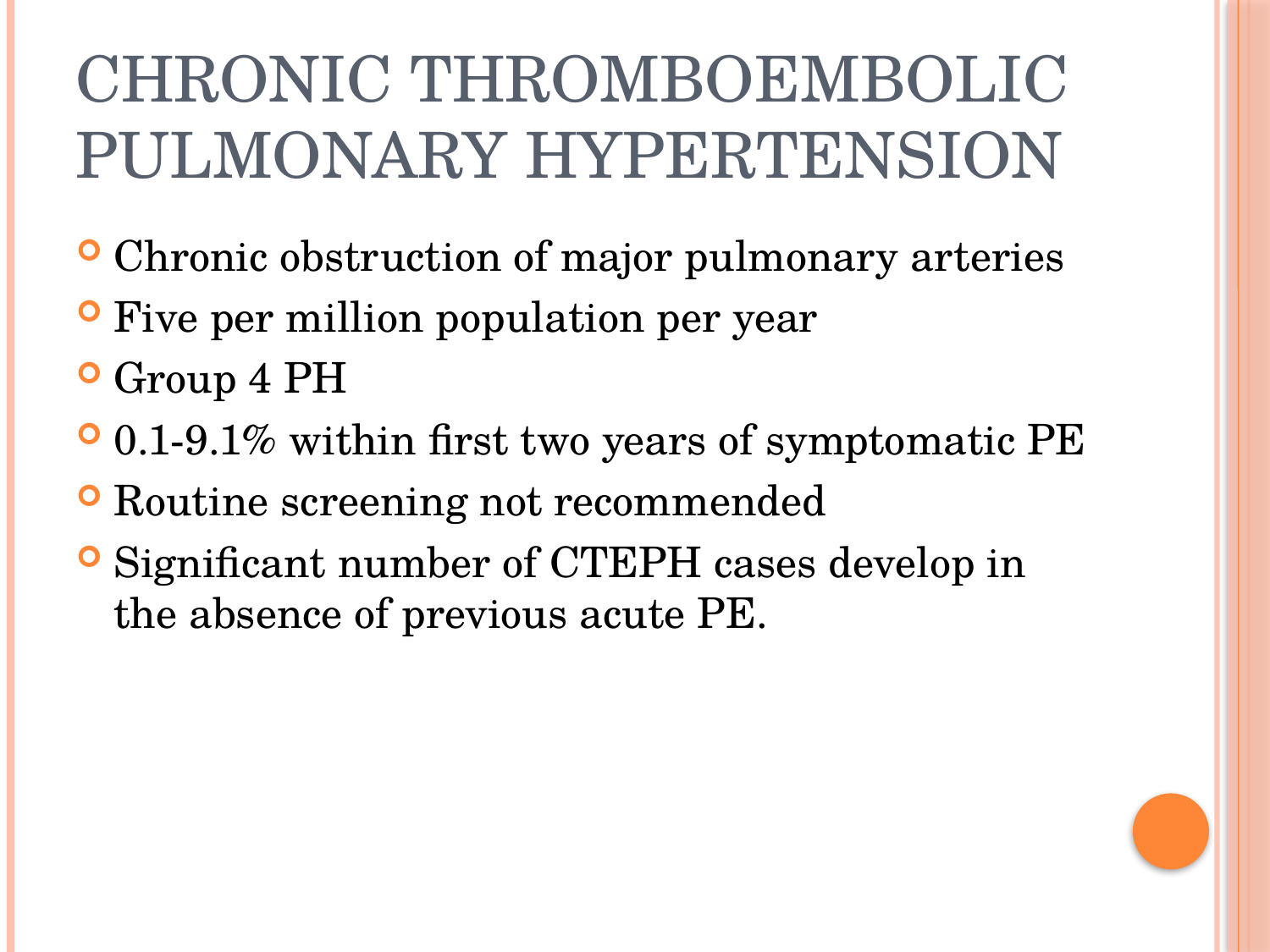

# Chronic thromboembolic pulmonary hypertension
Chronic obstruction of major pulmonary arteries
Five per million population per year
Group 4 PH
0.1-9.1% within first two years of symptomatic PE
Routine screening not recommended
Significant number of CTEPH cases develop in the absence of previous acute PE.